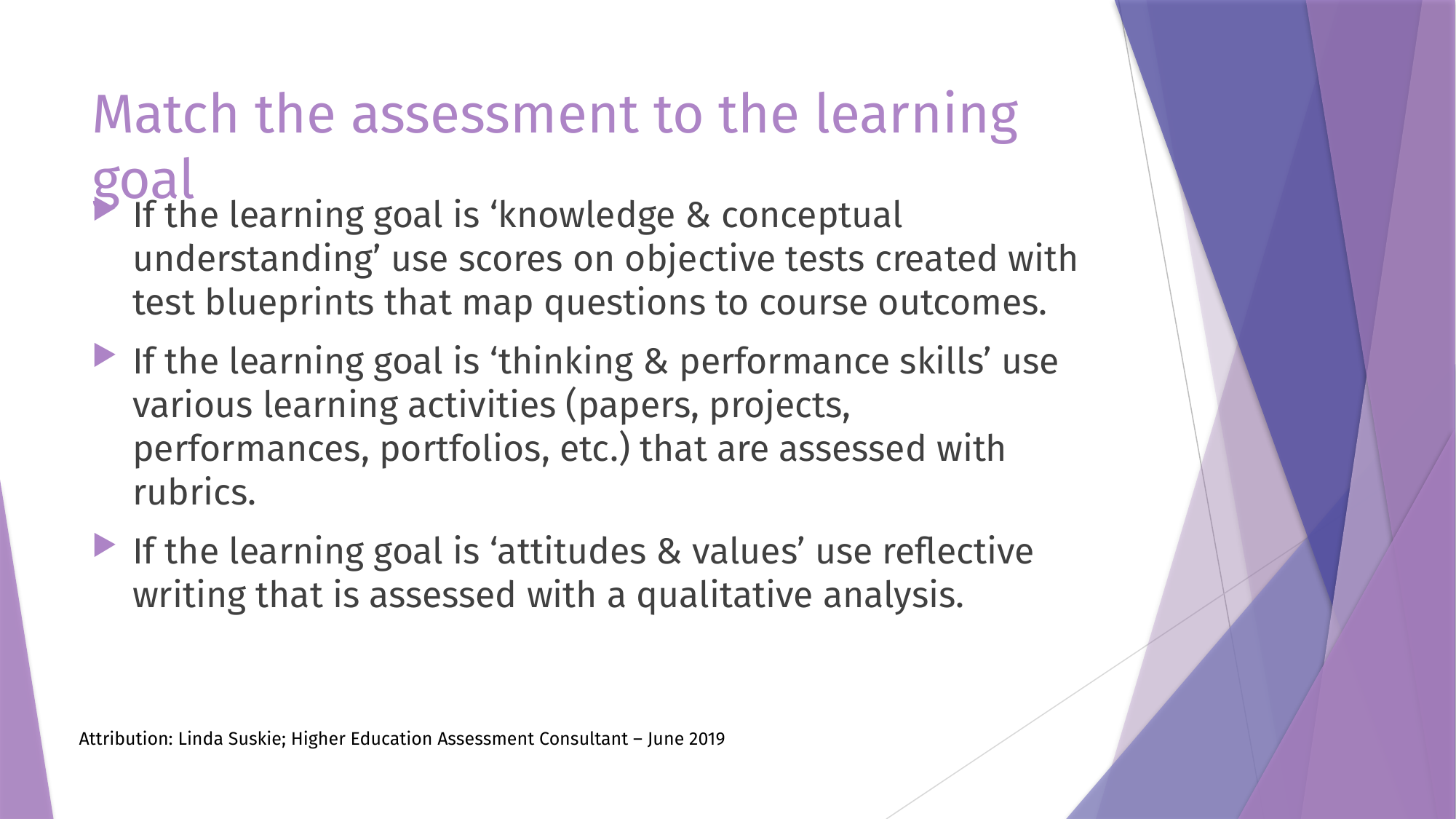

# Match the assessment to the learning goal
If the learning goal is ‘knowledge & conceptual understanding’ use scores on objective tests created with test blueprints that map questions to course outcomes.
If the learning goal is ‘thinking & performance skills’ use various learning activities (papers, projects, performances, portfolios, etc.) that are assessed with rubrics.
If the learning goal is ‘attitudes & values’ use reflective writing that is assessed with a qualitative analysis.

Attribution: Linda Suskie; Higher Education Assessment Consultant – June 2019